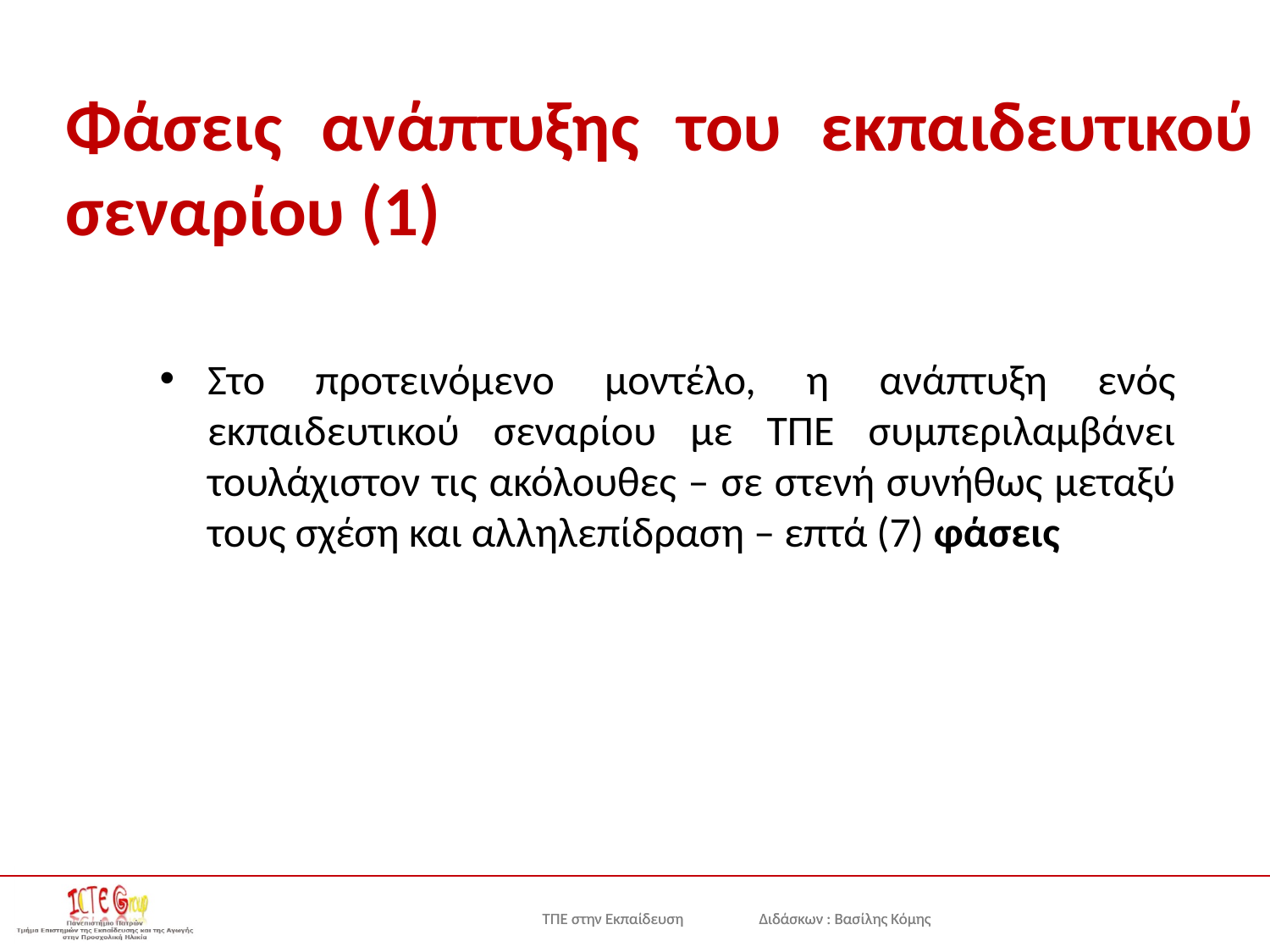

# Φάσεις ανάπτυξης του εκπαιδευτικού σεναρίου (1)
Στο προτεινόμενο μοντέλο, η ανάπτυξη ενός εκπαιδευτικού σεναρίου με ΤΠΕ συμπεριλαμβάνει τουλάχιστον τις ακόλουθες – σε στενή συνήθως μεταξύ τους σχέση και αλληλεπίδραση – επτά (7) φάσεις